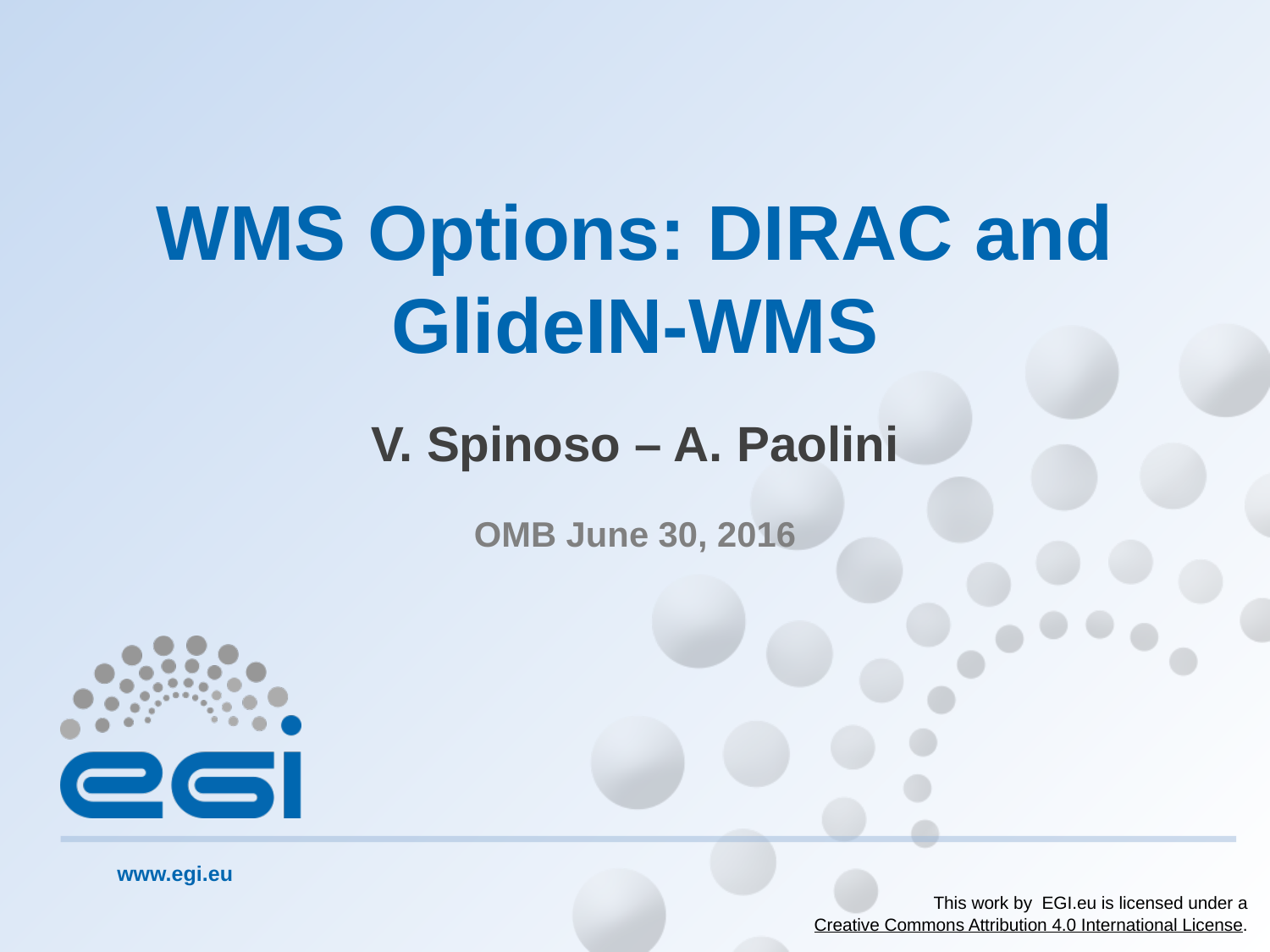

# WMS Options: DIRAC and GlideIN-WMS
V. Spinoso – A. Paolini
OMB June 30, 2016